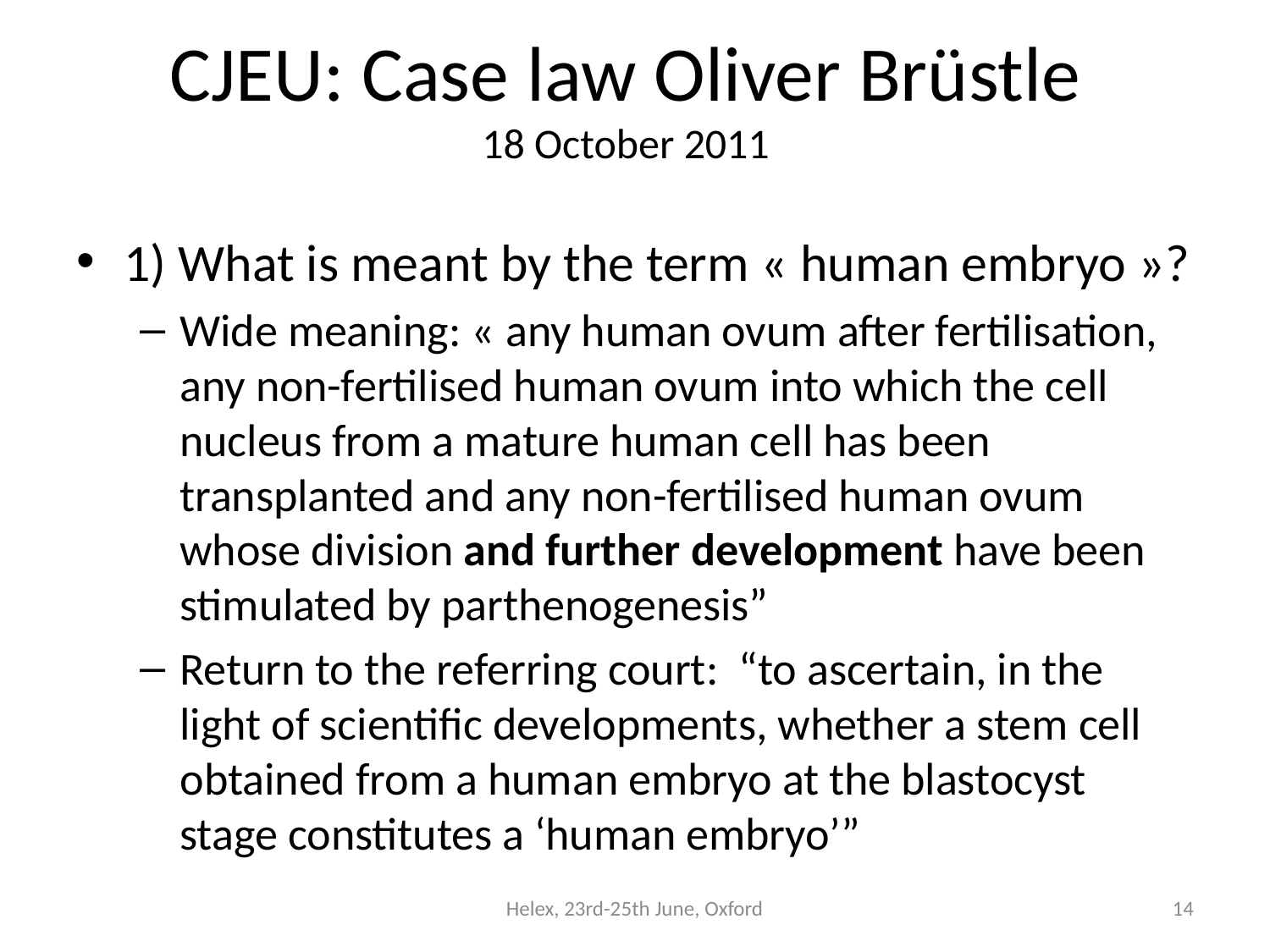

# CJEU: Case law Oliver Brüstle 18 October 2011
1) What is meant by the term « human embryo »?
Wide meaning: « any human ovum after fertilisation, any non-fertilised human ovum into which the cell nucleus from a mature human cell has been transplanted and any non-fertilised human ovum whose division and further development have been stimulated by parthenogenesis”
Return to the referring court:  “to ascertain, in the light of scientific developments, whether a stem cell obtained from a human embryo at the blastocyst stage constitutes a ‘human embryo’”
Helex, 23rd-25th June, Oxford
14